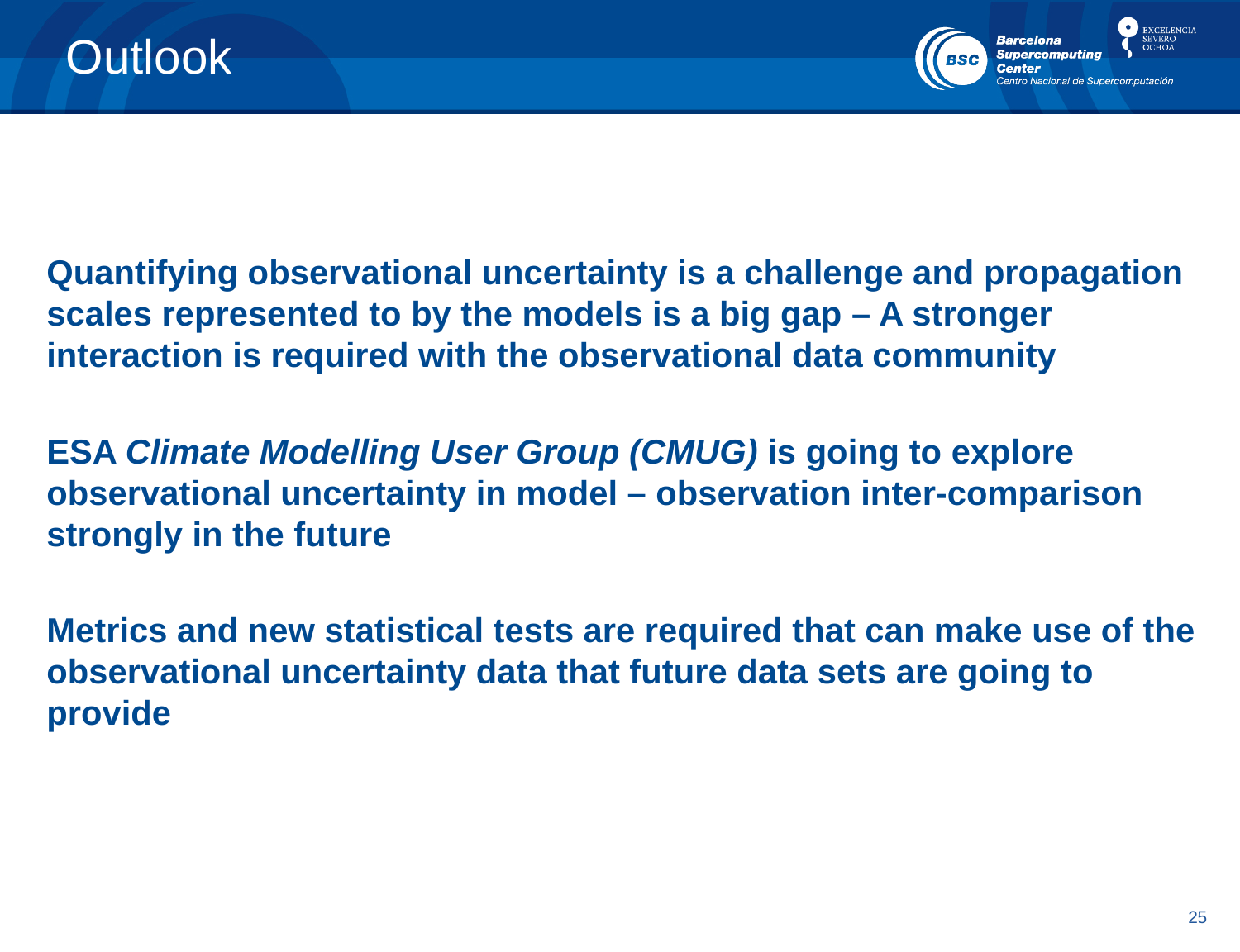

# Outlook
Quantifying observational uncertainty is a challenge and propagation
scales represented to by the models is a big gap – A stronger
interaction is required with the observational data community

ESA Climate Modelling User Group (CMUG) is going to explore observational uncertainty in model – observation inter-comparison strongly in the future

Metrics and new statistical tests are required that can make use of the observational uncertainty data that future data sets are going to provide